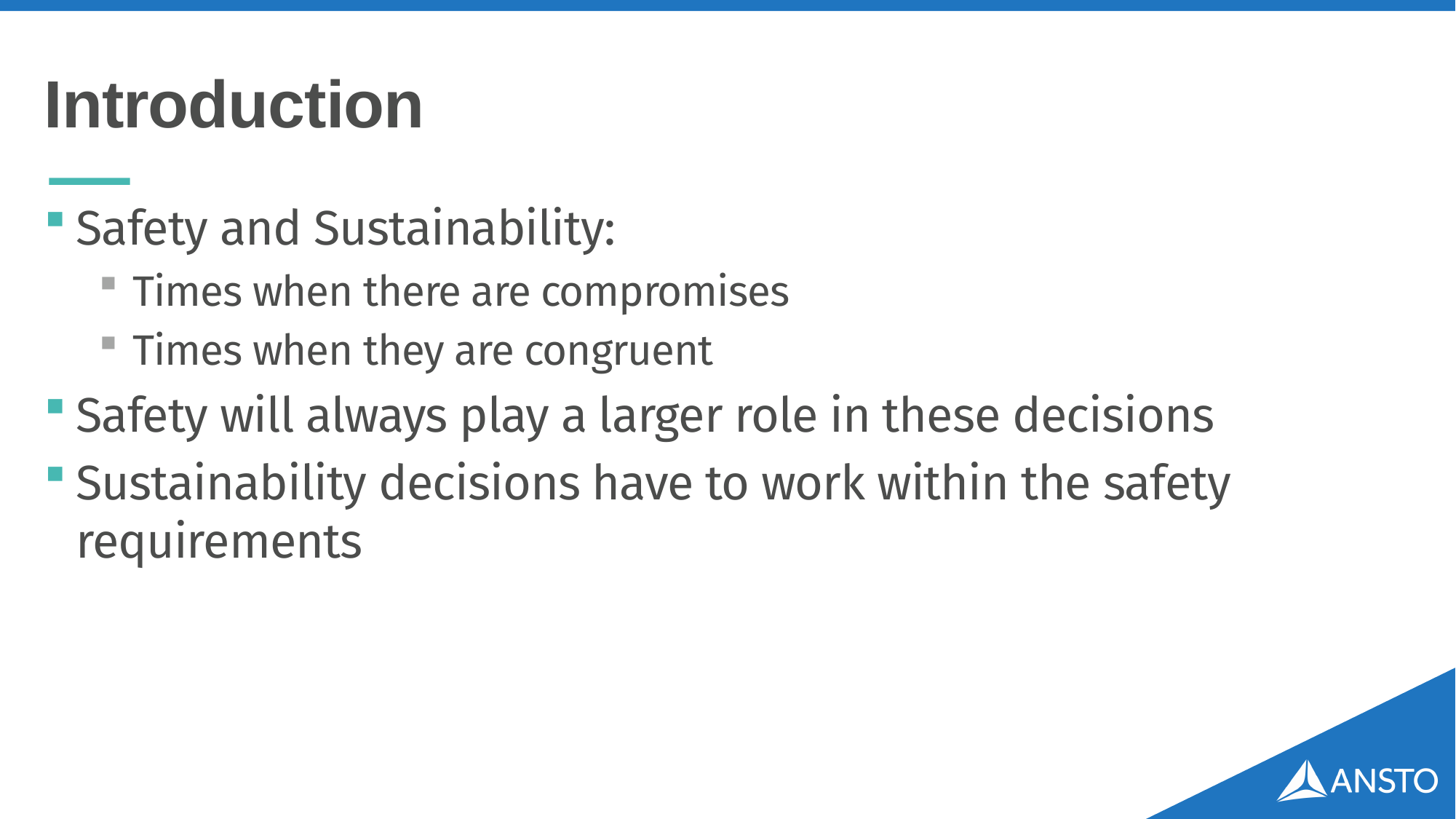

# Introduction

Safety and Sustainability:
Times when there are compromises
Times when they are congruent
Safety will always play a larger role in these decisions
Sustainability decisions have to work within the safety requirements